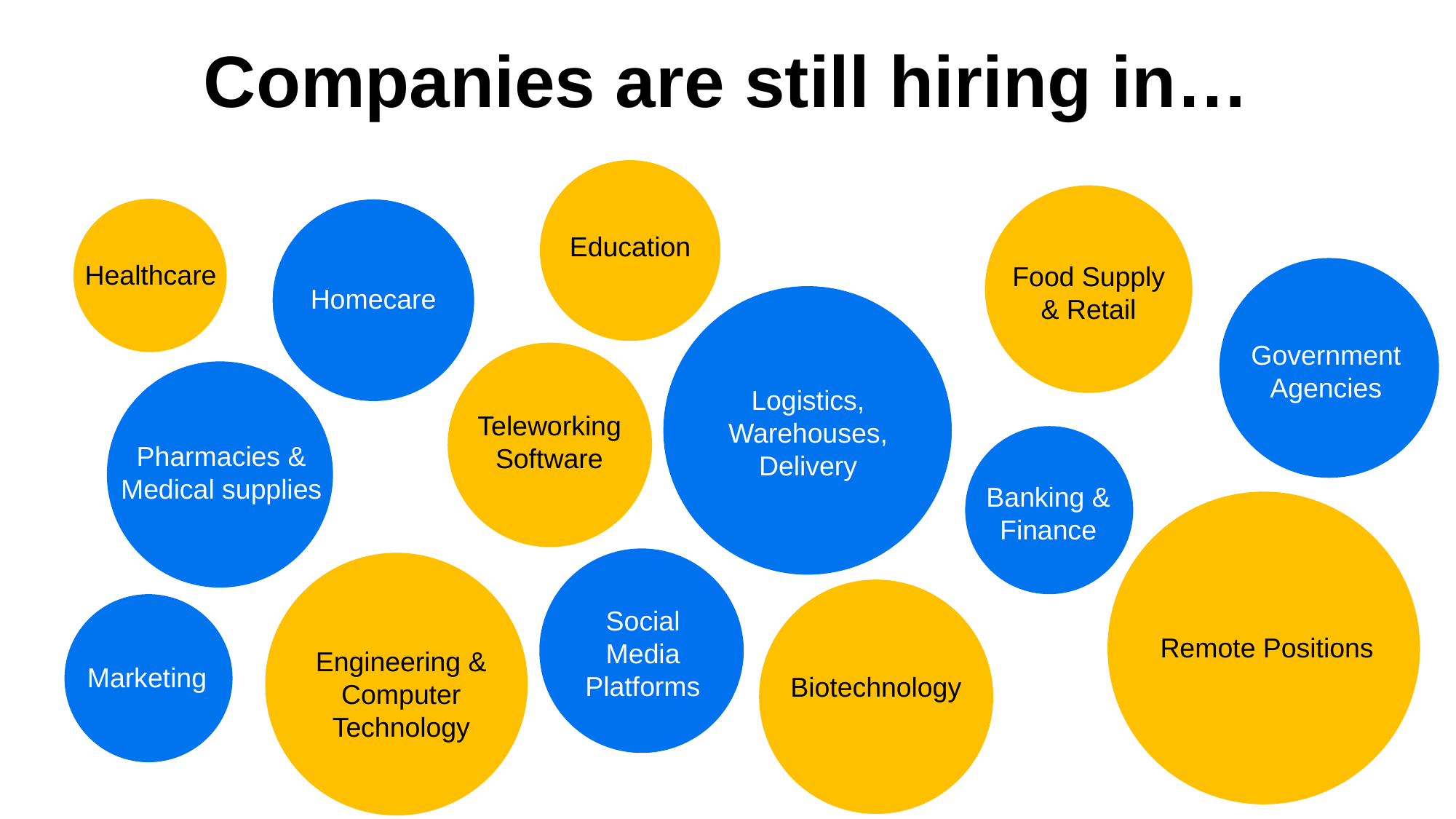

Companies are still hiring in…

Education
Healthcare
Food Supply & Retail

Homecare

Government Agencies

Logistics, Warehouses, Delivery
Teleworking Software

Pharmacies & Medical supplies
Banking & Finance

Social Media Platforms
Remote Positions
Engineering & Computer Technology
Marketing
Biotechnology